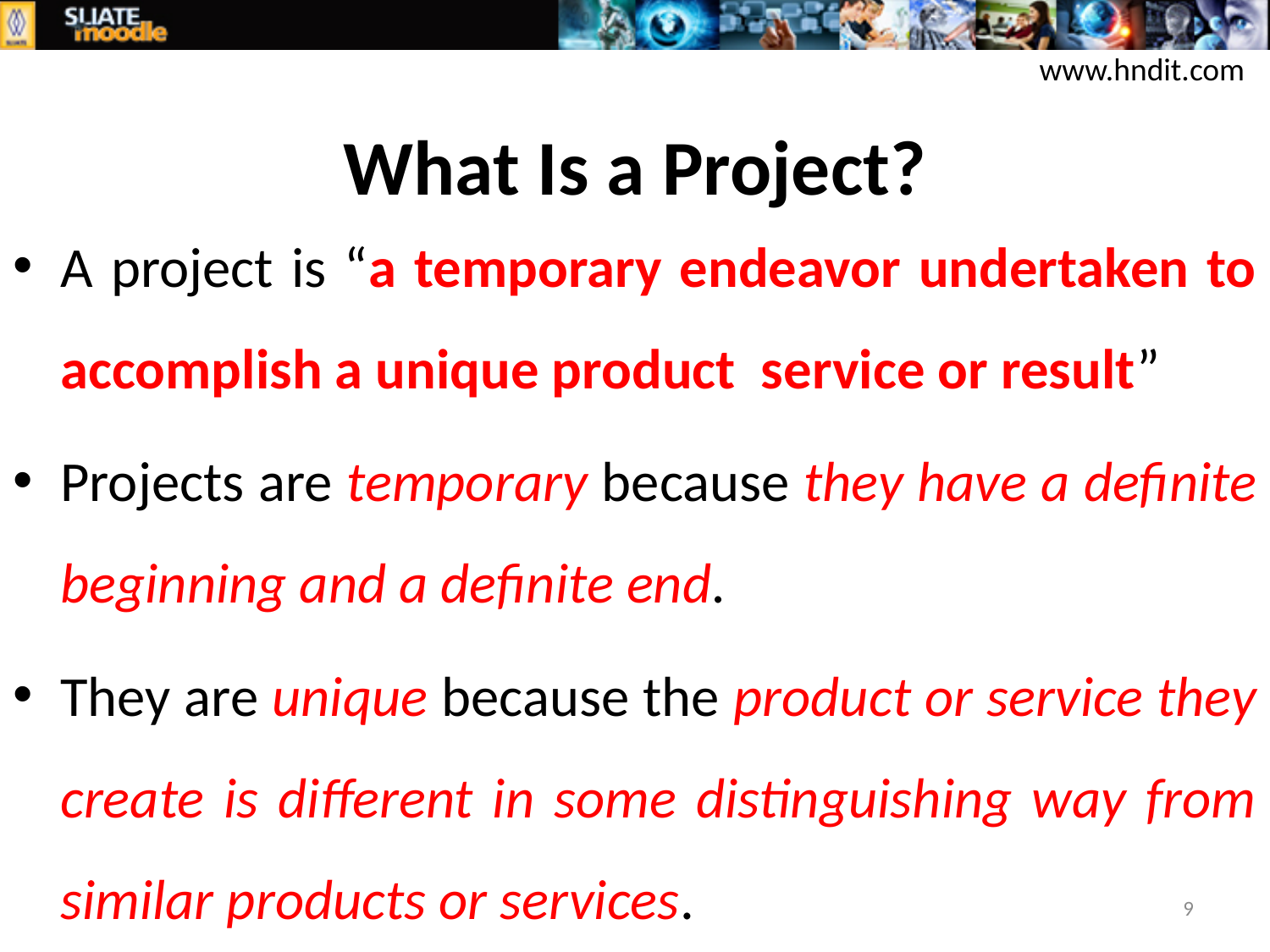

www.hndit.com
# What Is a Project?
A project is “a temporary endeavor undertaken to accomplish a unique product  service or result”
Projects are temporary because they have a definite beginning and a definite end.
They are unique because the product or service they create is different in some distinguishing way from similar products or services.

9